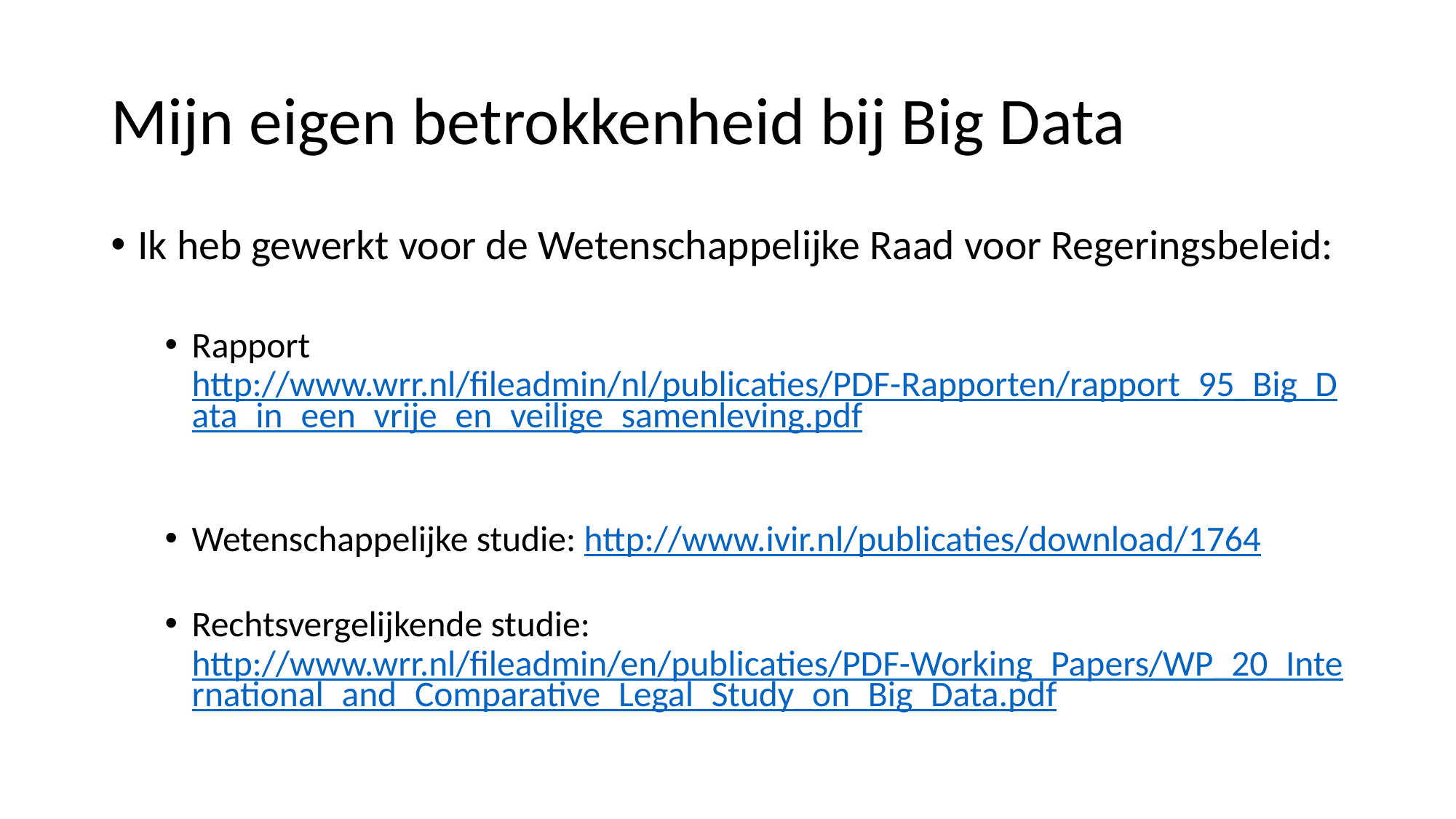

# Mijn eigen betrokkenheid bij Big Data
Ik heb gewerkt voor de Wetenschappelijke Raad voor Regeringsbeleid:
Rapport http://www.wrr.nl/fileadmin/nl/publicaties/PDF-Rapporten/rapport_95_Big_Data_in_een_vrije_en_veilige_samenleving.pdf
Wetenschappelijke studie: http://www.ivir.nl/publicaties/download/1764
Rechtsvergelijkende studie: http://www.wrr.nl/fileadmin/en/publicaties/PDF-Working_Papers/WP_20_International_and_Comparative_Legal_Study_on_Big_Data.pdf